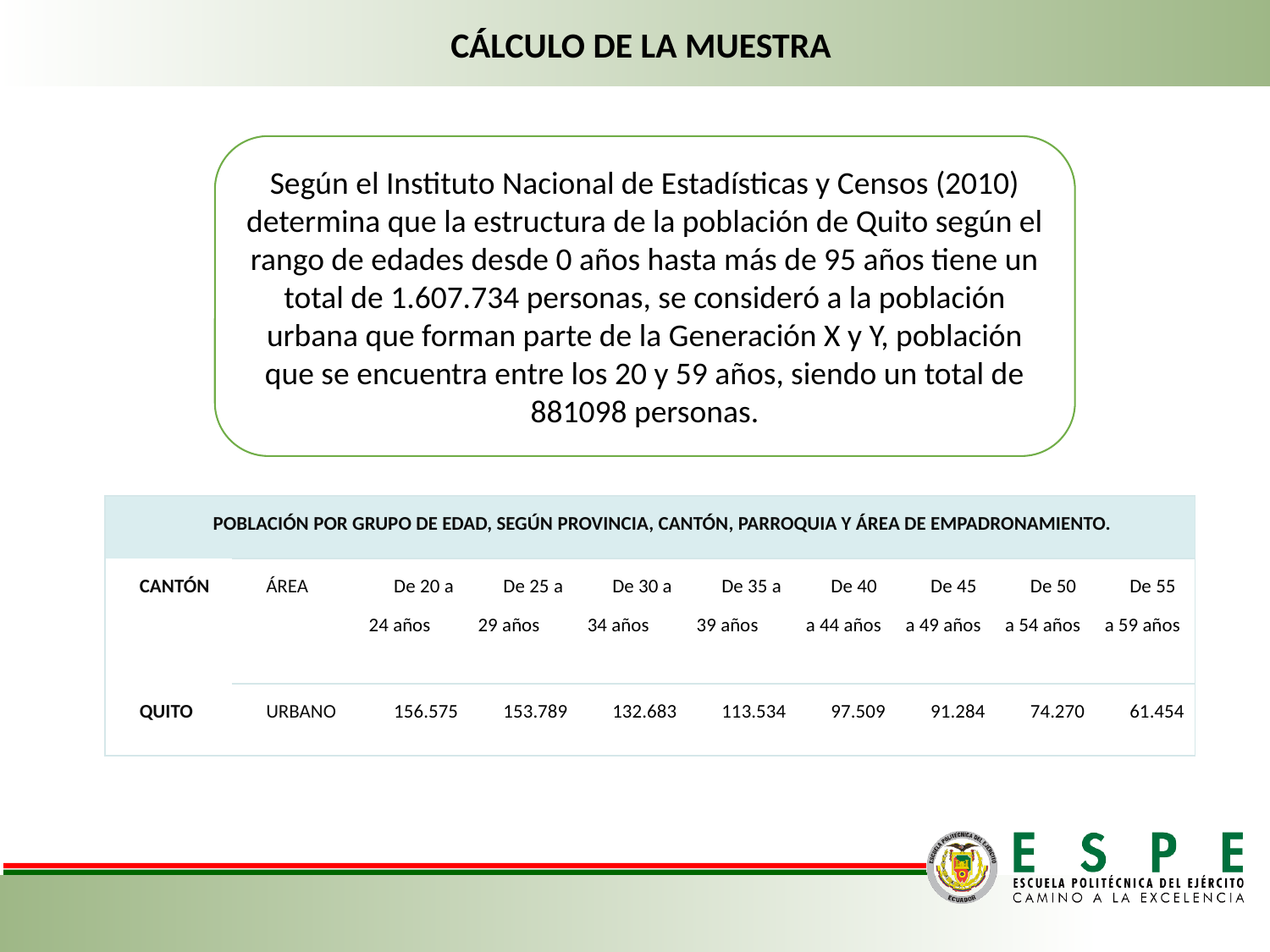

CÁLCULO DE LA MUESTRA

Según el Instituto Nacional de Estadísticas y Censos (2010) determina que la estructura de la población de Quito según el rango de edades desde 0 años hasta más de 95 años tiene un total de 1.607.734 personas, se consideró a la población urbana que forman parte de la Generación X y Y, población que se encuentra entre los 20 y 59 años, siendo un total de 881098 personas.

| POBLACIÓN POR GRUPO DE EDAD, SEGÚN PROVINCIA, CANTÓN, PARROQUIA Y ÁREA DE EMPADRONAMIENTO. |  |  |  |  |  |  |  |  |  |
| --- | --- | --- | --- | --- | --- | --- | --- | --- | --- |
| CANTÓN | ÁREA | De 20 a 24 años | De 25 a 29 años | De 30 a 34 años | De 35 a 39 años | De 40 a 44 años | De 45 a 49 años | De 50 a 54 años | De 55 a 59 años |
| QUITO | URBANO | 156.575 | 153.789 | 132.683 | 113.534 | 97.509 | 91.284 | 74.270 | 61.454 |